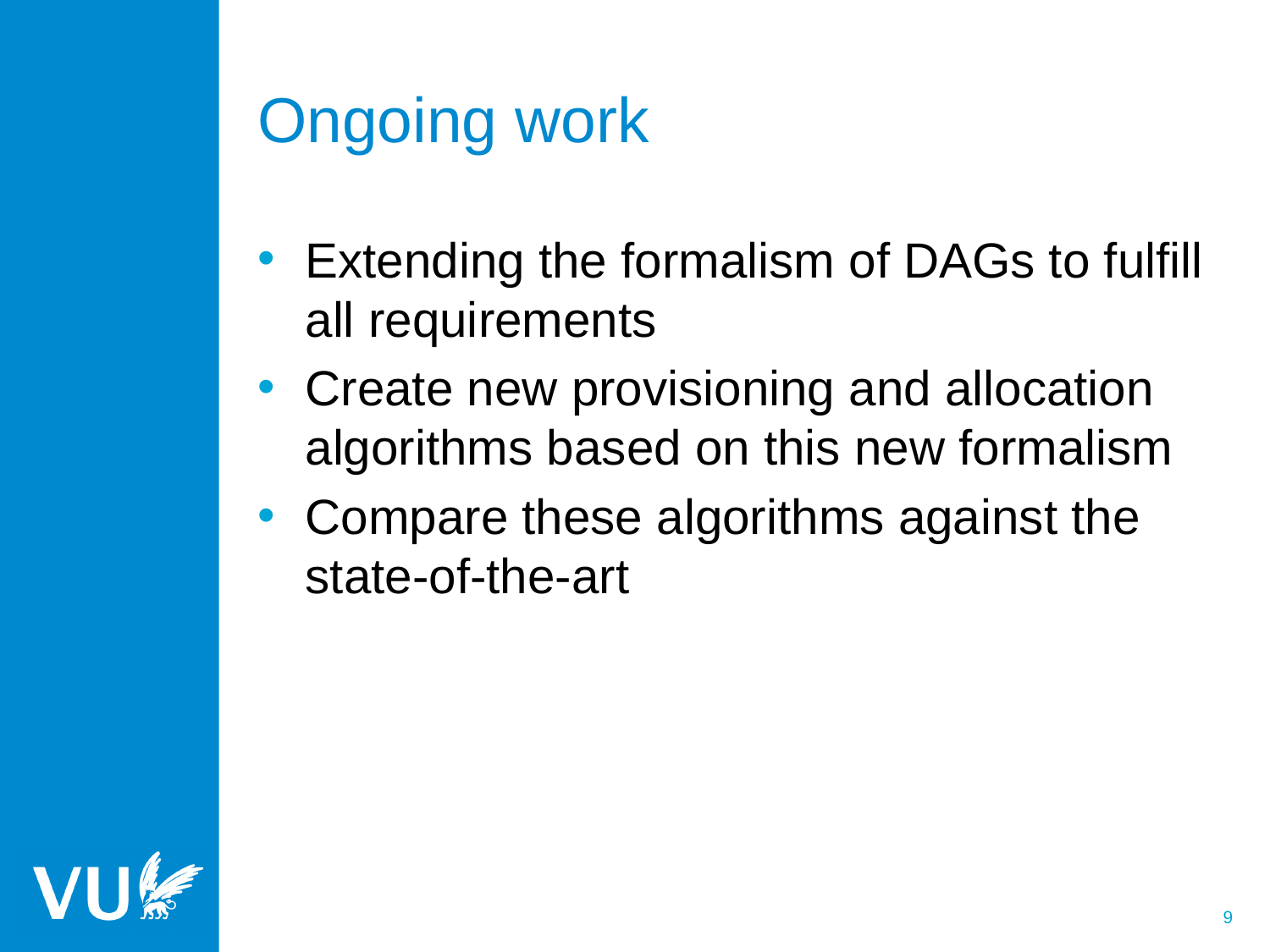

# Ongoing work
Extending the formalism of DAGs to fulfill all requirements
Create new provisioning and allocation algorithms based on this new formalism
Compare these algorithms against the state-of-the-art